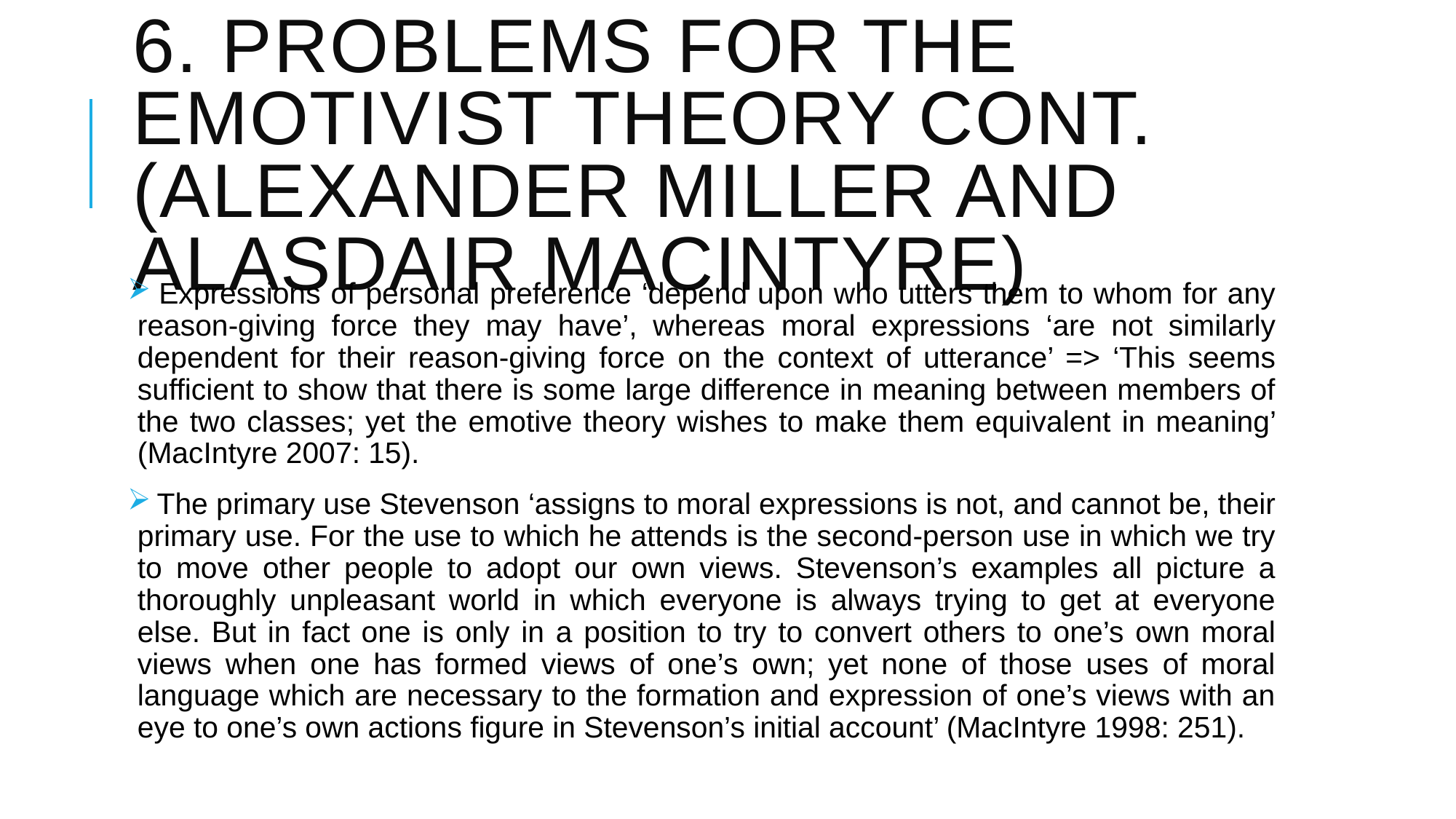

# 6. Problems for the emotivist theory cont. (Alexander miller and Alasdair macintyre)
 Expressions of personal preference ‘depend upon who utters them to whom for any reason-giving force they may have’, whereas moral expressions ‘are not similarly dependent for their reason-giving force on the context of utterance’ => ‘This seems sufficient to show that there is some large difference in meaning between members of the two classes; yet the emotive theory wishes to make them equivalent in meaning’ (MacIntyre 2007: 15).
 The primary use Stevenson ‘assigns to moral expressions is not, and cannot be, their primary use. For the use to which he attends is the second-person use in which we try to move other people to adopt our own views. Stevenson’s examples all picture a thoroughly unpleasant world in which everyone is always trying to get at everyone else. But in fact one is only in a position to try to convert others to one’s own moral views when one has formed views of one’s own; yet none of those uses of moral language which are necessary to the formation and expression of one’s views with an eye to one’s own actions figure in Stevenson’s initial account’ (MacIntyre 1998: 251).